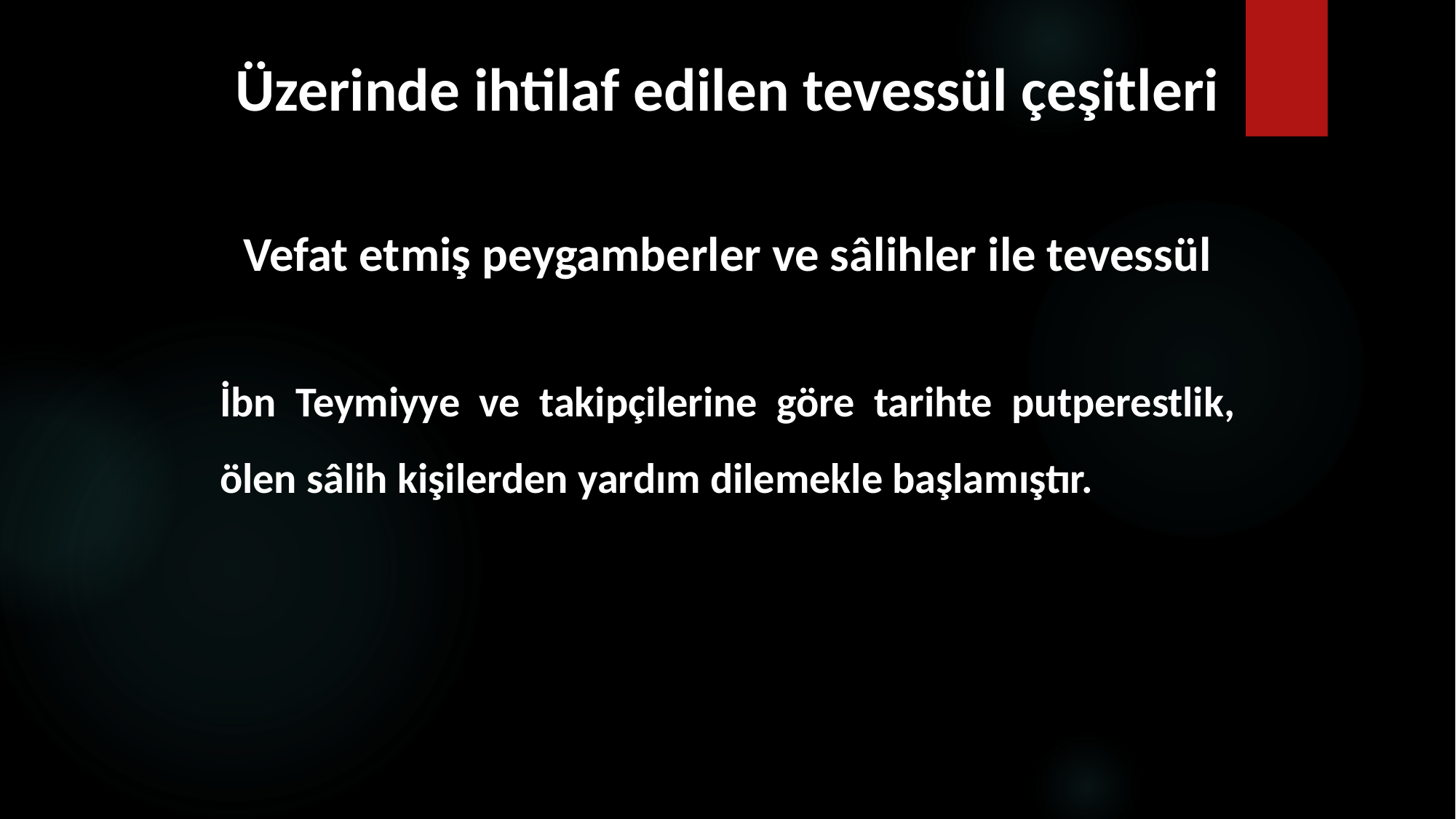

# Üzerinde ihtilaf edilen tevessül çeşitleri
Vefat etmiş peygamberler ve sâlihler ile tevessül

İbn Teymiyye ve takipçilerine göre tarihte putperestlik, ölen sâlih kişilerden yardım dilemekle başlamıştır.